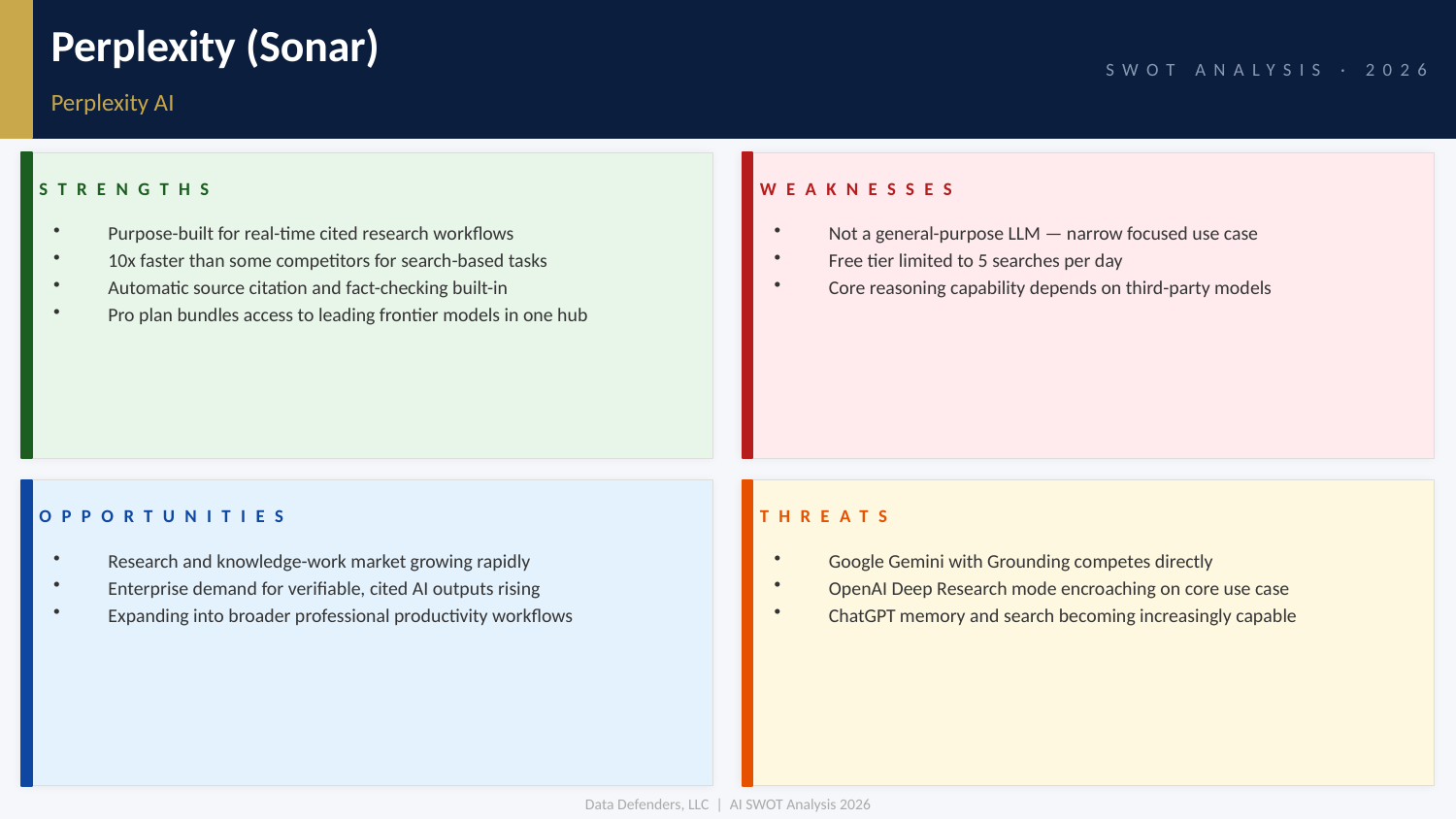

Perplexity (Sonar)
SWOT ANALYSIS · 2026
Perplexity AI

STRENGTHS
WEAKNESSES
Purpose-built for real-time cited research workflows
10x faster than some competitors for search-based tasks
Automatic source citation and fact-checking built-in
Pro plan bundles access to leading frontier models in one hub
Not a general-purpose LLM — narrow focused use case
Free tier limited to 5 searches per day
Core reasoning capability depends on third-party models

OPPORTUNITIES
THREATS
Research and knowledge-work market growing rapidly
Enterprise demand for verifiable, cited AI outputs rising
Expanding into broader professional productivity workflows
Google Gemini with Grounding competes directly
OpenAI Deep Research mode encroaching on core use case
ChatGPT memory and search becoming increasingly capable
Data Defenders, LLC  |  AI SWOT Analysis 2026